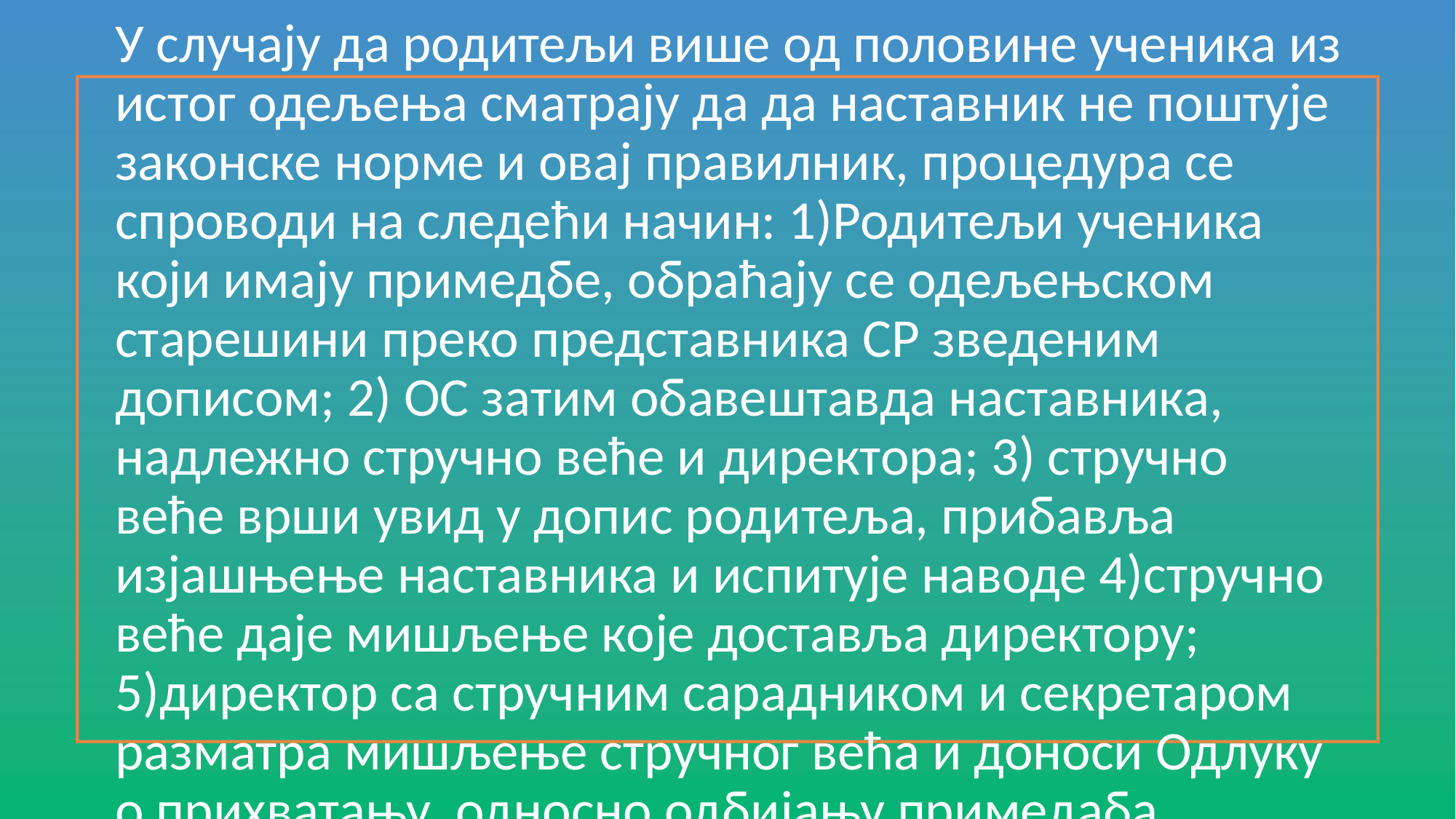

# ОЦЕЊИВАЊЕ УЧЕНИКА Оцена представља објективну и поуздану меру напредовања развоја ученика, његовог ангажовања, самосталности у раду и показује квалитет заједничког рада наставника, ученика и школе у целини. Оцена је јавна, сопштава се по добијању са образложењем! Ученик се оцењује најмање 4 пута у полугодишту, а ако је недељни фонд часова предмета један час – најмање 2 пута у полугодишту. Ученику који нема прописан број оцена у току полугодишта, а редовно долази на наставу , предметни наставник организује час допунске наставе (уз обавезно присуство одељењског старешине,психолога или педагога). Оцењивање из предмета:музичка култура, ликовна култура, физичко и здравствено васпитање, обавља се полазећи од ученикових способности, степена спретности и умешности и узима се у обзир индивидуално напредовање у односу на сопствена и претходна постигнућа и могућности. У случају да родитељи више од половине ученика из истог одељења сматрају да да наставник не поштује законске норме и овај правилник, процедура се спроводи на следећи начин: 1)Родитељи ученика који имају примедбе, обраћају се одељењском старешини преко представника СР зведеним дописом; 2) ОС затим обавештавда наставника, надлежно стручно веће и директора; 3) стручно веће врши увид у допис родитеља, прибавља изјашњење наставника и испитује наводе 4)стручно веће даје мишљење које доставља директору; 5)директор са стручним сарадником и секретаром разматра мишљење стручног већа и доноси Одлуку о прихватању, односно одбијању примедаба родитеља; 6)директор доноси одлуку у којој прихвата или одбија примедбе и о којој обавештава родитеља, наставника,ОС и стручно веће. 7)уколико је примедба била основана, директор, стручни сарадник и секретар израђују план појачаног инструктивно-педагошког увида у рад наствника, тако што планирају посету и планирају мере за отклањање неправилности и унапређивање рада наставника , имајући у виду најбољи интерес детета 8)уколико родитељ није задовољан одлуком директора, може се обратити надлежној ШУ у року од 7 радних дана од добијања одлуке.